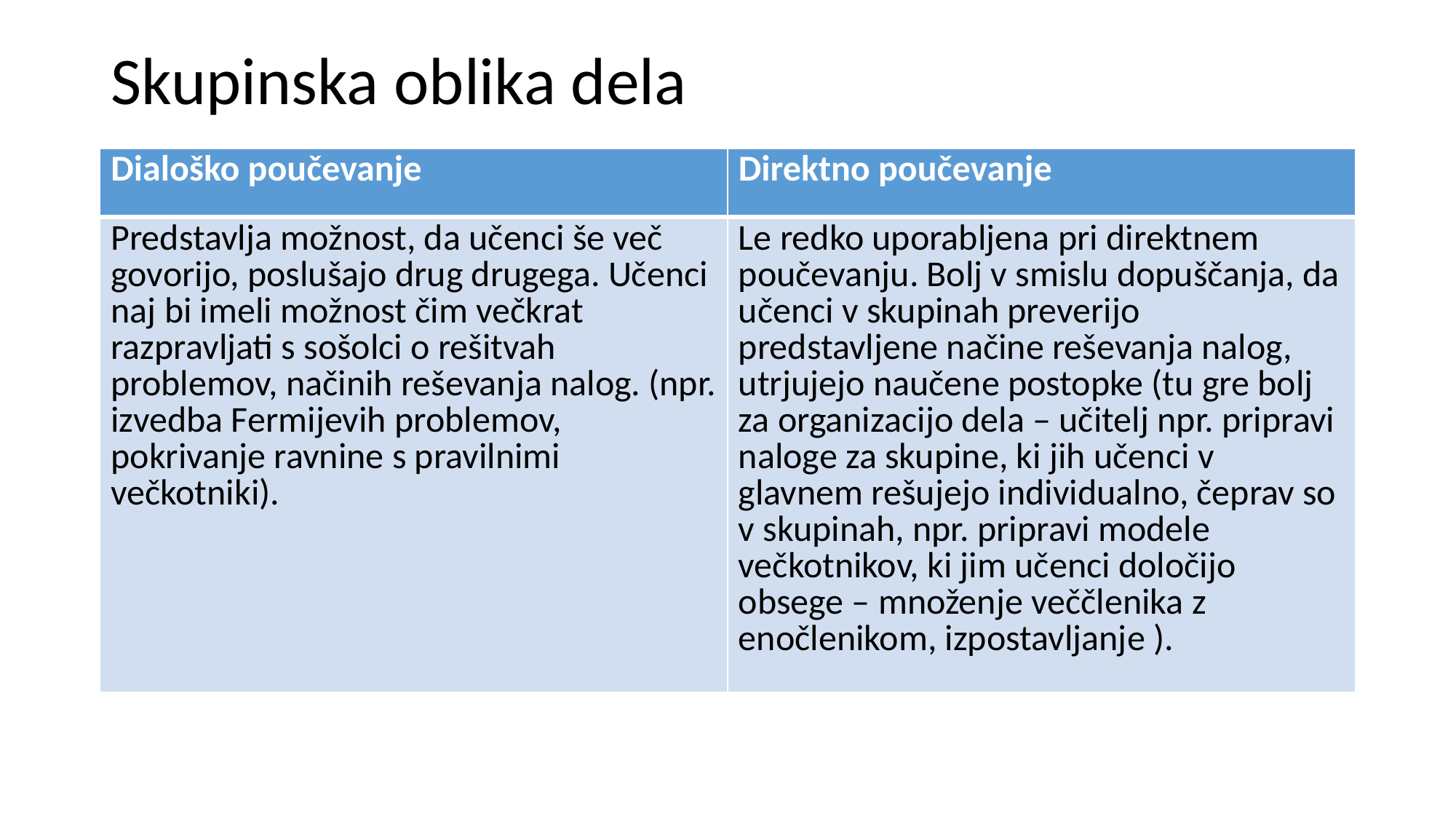

# Skupinska oblika dela
| Dialoško poučevanje | Direktno poučevanje |
| --- | --- |
| Predstavlja možnost, da učenci še več govorijo, poslušajo drug drugega. Učenci naj bi imeli možnost čim večkrat razpravljati s sošolci o rešitvah problemov, načinih reševanja nalog. (npr. izvedba Fermijevih problemov, pokrivanje ravnine s pravilnimi večkotniki). | Le redko uporabljena pri direktnem poučevanju. Bolj v smislu dopuščanja, da učenci v skupinah preverijo predstavljene načine reševanja nalog, utrjujejo naučene postopke (tu gre bolj za organizacijo dela – učitelj npr. pripravi naloge za skupine, ki jih učenci v glavnem rešujejo individualno, čeprav so v skupinah, npr. pripravi modele večkotnikov, ki jim učenci določijo obsege – množenje veččlenika z enočlenikom, izpostavljanje ). |